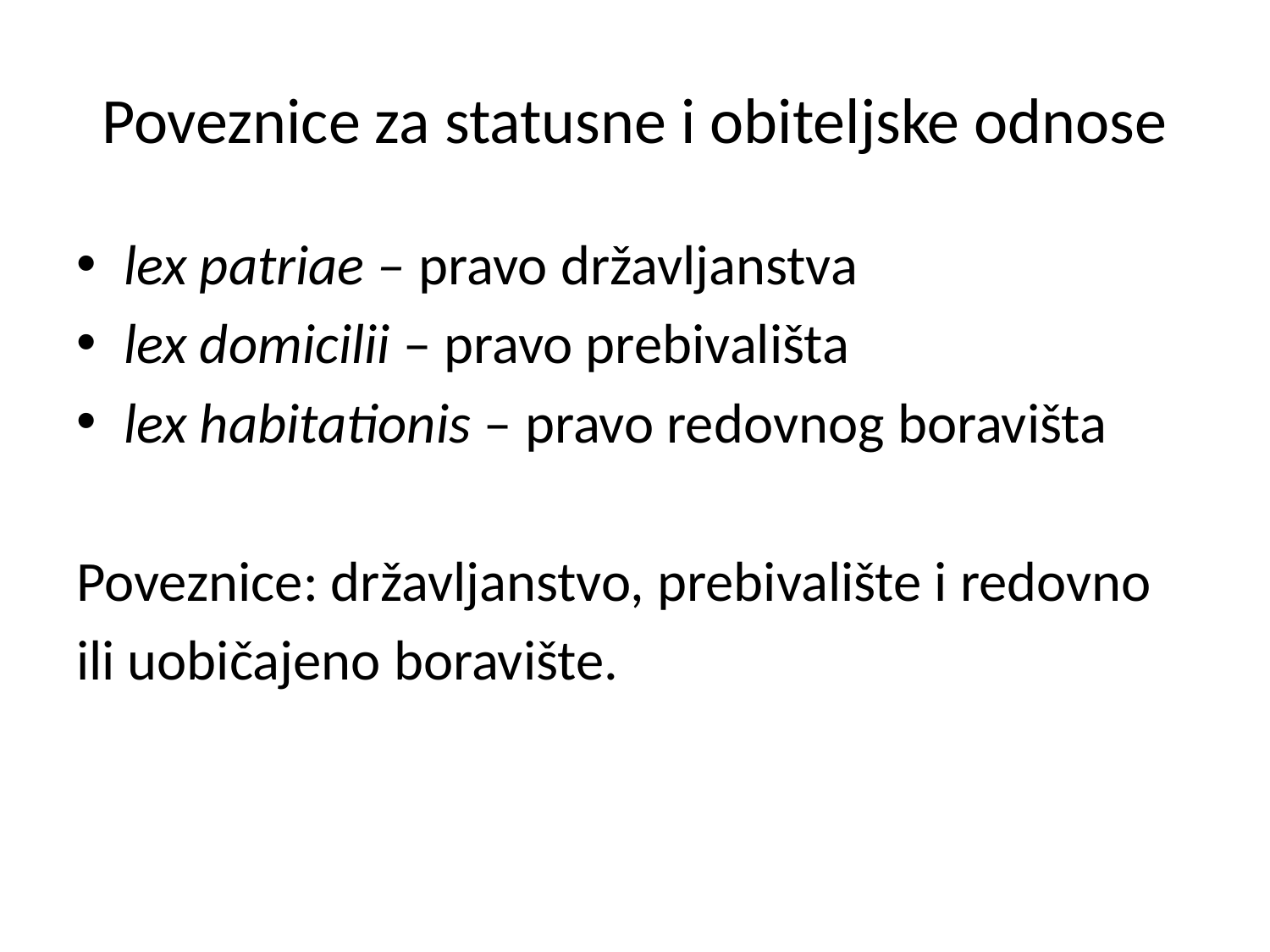

# Poveznice za statusne i obiteljske odnose
lex patriae – pravo državljanstva
lex domicilii – pravo prebivališta
lex habitationis – pravo redovnog boravišta

Poveznice: državljanstvo, prebivalište i redovno
ili uobičajeno boravište.